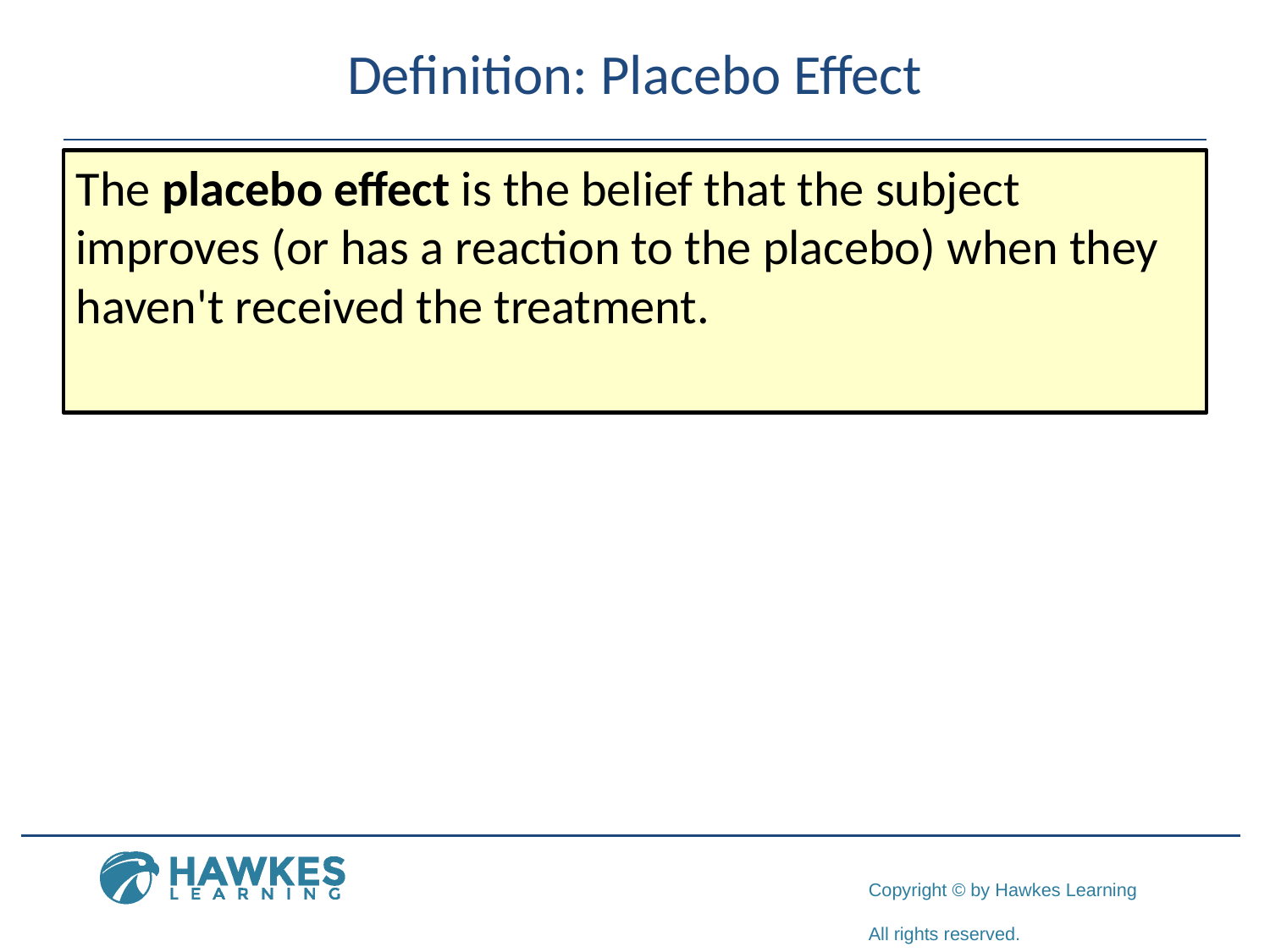

# Definition: Placebo Effect
The placebo effect is the belief that the subject improves (or has a reaction to the placebo) when they haven't received the treatment.